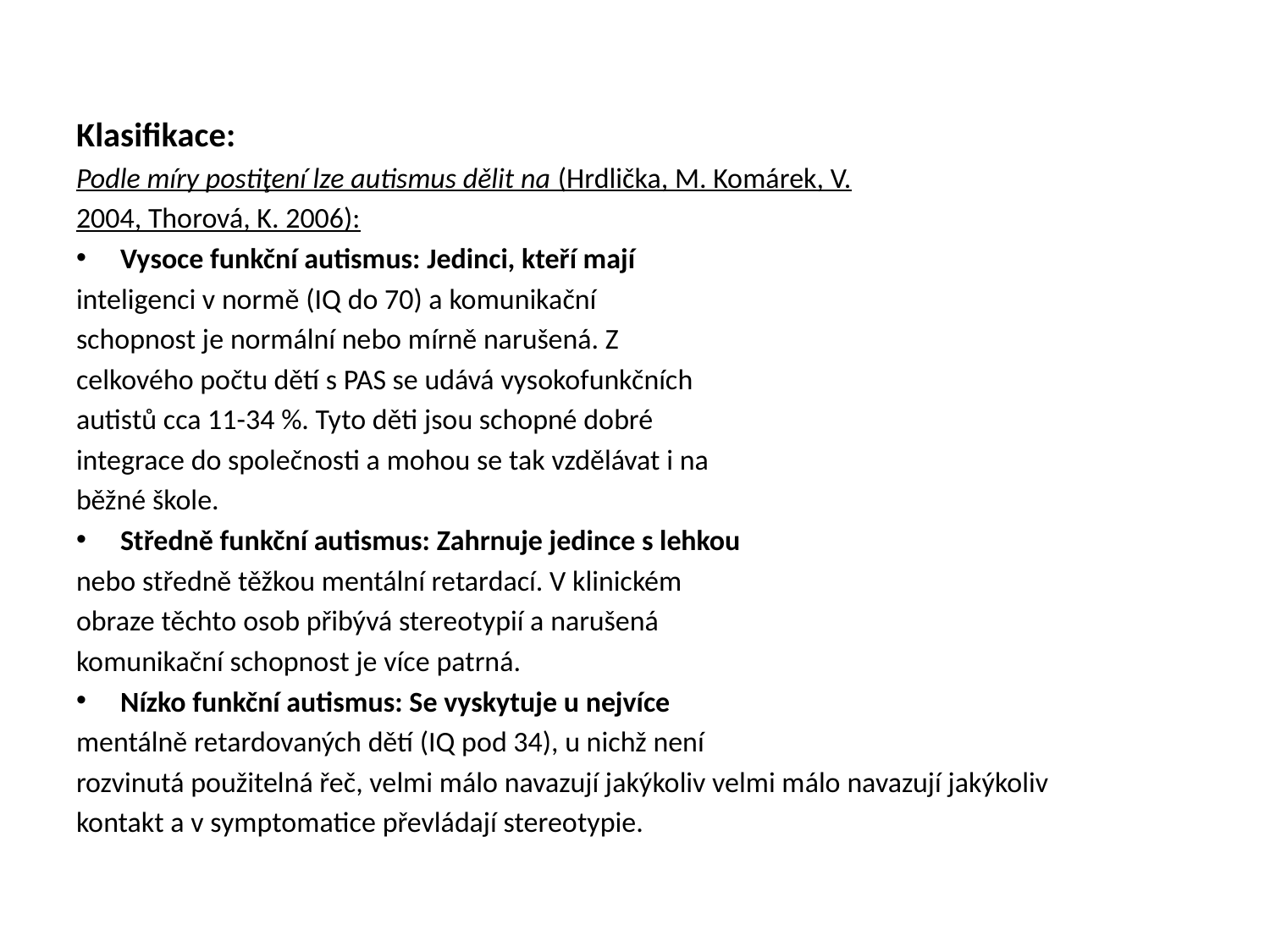

#
Klasifikace:
Podle míry postiţení lze autismus dělit na (Hrdlička, M. Komárek, V.
2004, Thorová, K. 2006):
Vysoce funkční autismus: Jedinci, kteří mají
inteligenci v normě (IQ do 70) a komunikační
schopnost je normální nebo mírně narušená. Z
celkového počtu dětí s PAS se udává vysokofunkčních
autistů cca 11-34 %. Tyto děti jsou schopné dobré
integrace do společnosti a mohou se tak vzdělávat i na
běžné škole.
Středně funkční autismus: Zahrnuje jedince s lehkou
nebo středně těžkou mentální retardací. V klinickém
obraze těchto osob přibývá stereotypií a narušená
komunikační schopnost je více patrná.
Nízko funkční autismus: Se vyskytuje u nejvíce
mentálně retardovaných dětí (IQ pod 34), u nichž není
rozvinutá použitelná řeč, velmi málo navazují jakýkoliv velmi málo navazují jakýkoliv
kontakt a v symptomatice převládají stereotypie.